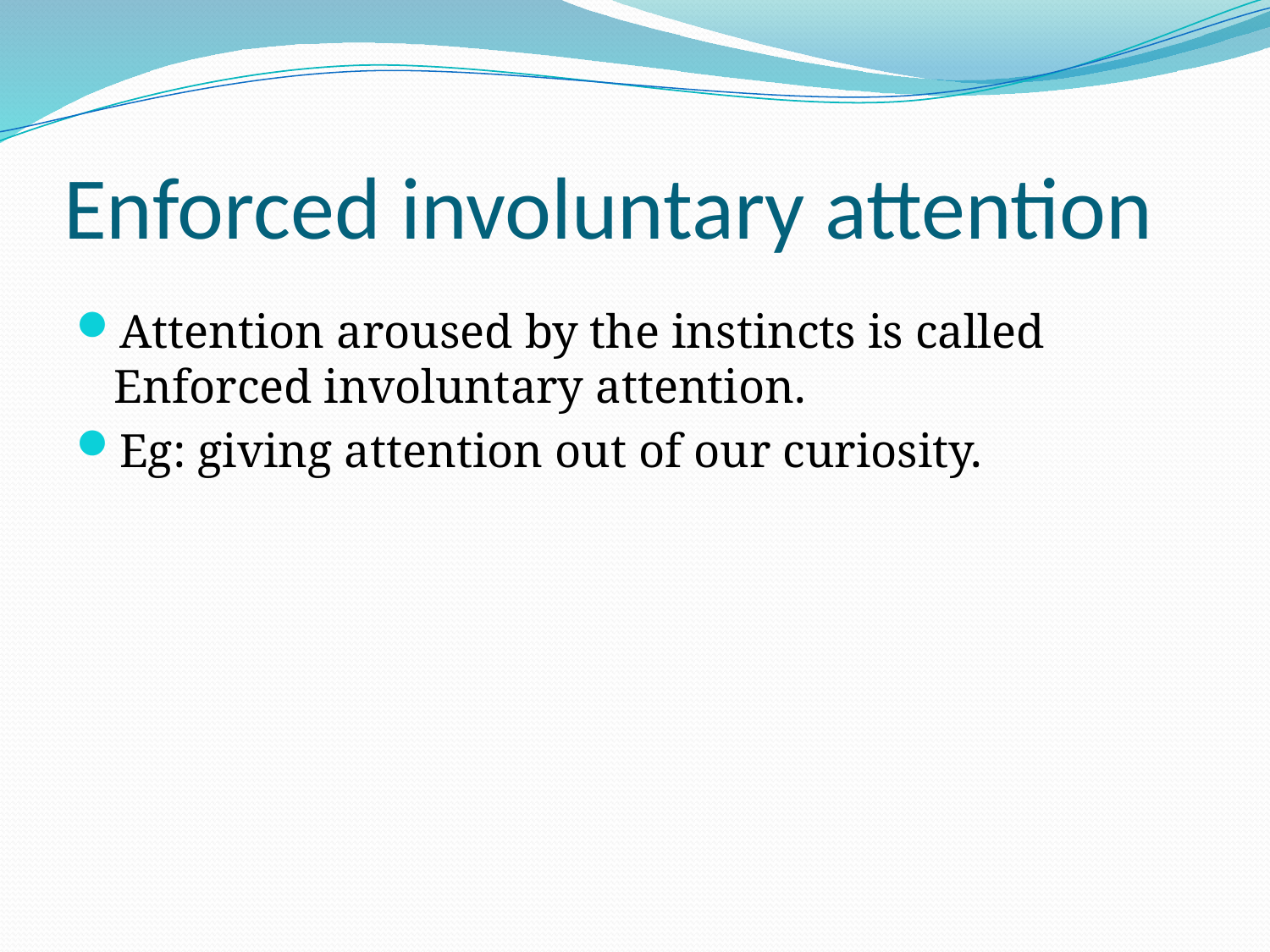

# Enforced involuntary attention
Attention aroused by the instincts is called Enforced involuntary attention.
Eg: giving attention out of our curiosity.